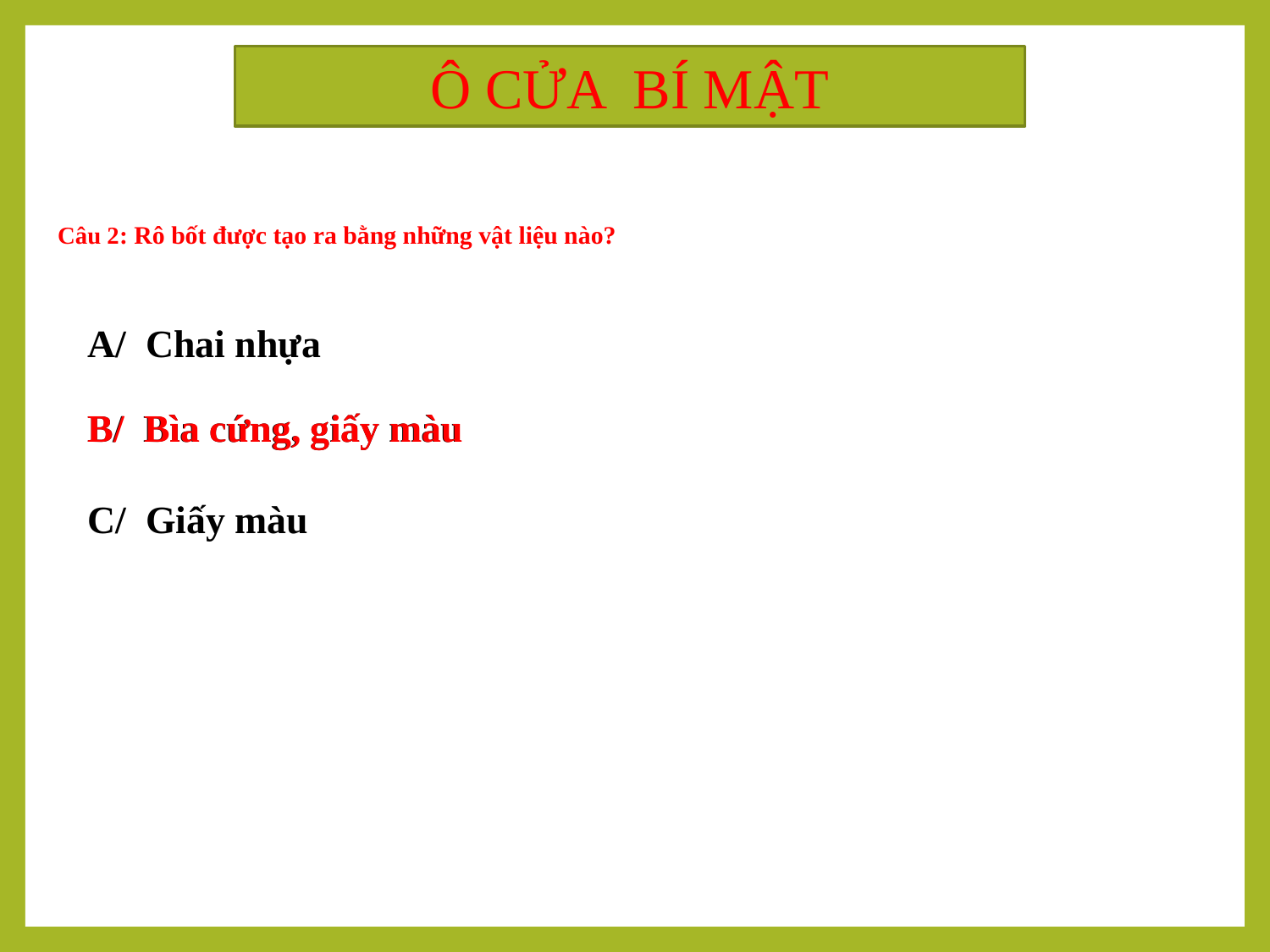

Ô CỬA  BÍ MẬT
# Câu 2: Rô bốt được tạo ra bằng những vật liệu nào?

A/  Chai nhựa
B/  Bìa cứng, giấy màu
B/  Bìa cứng, giấy màu
C/  Giấy màu